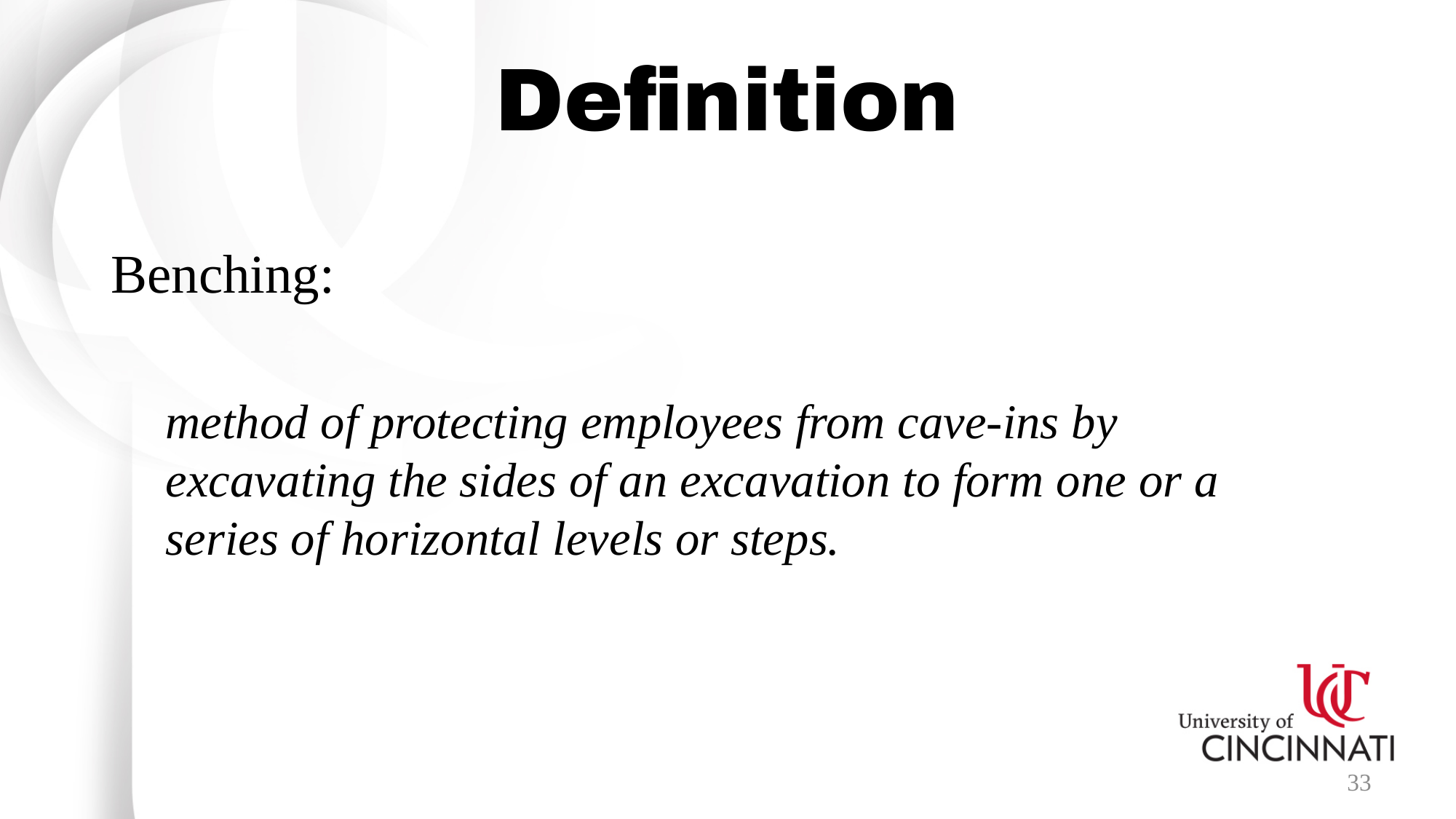

# Definition
Benching:

method of protecting employees from cave-ins by excavating the sides of an excavation to form one or a series of horizontal levels or steps.
33